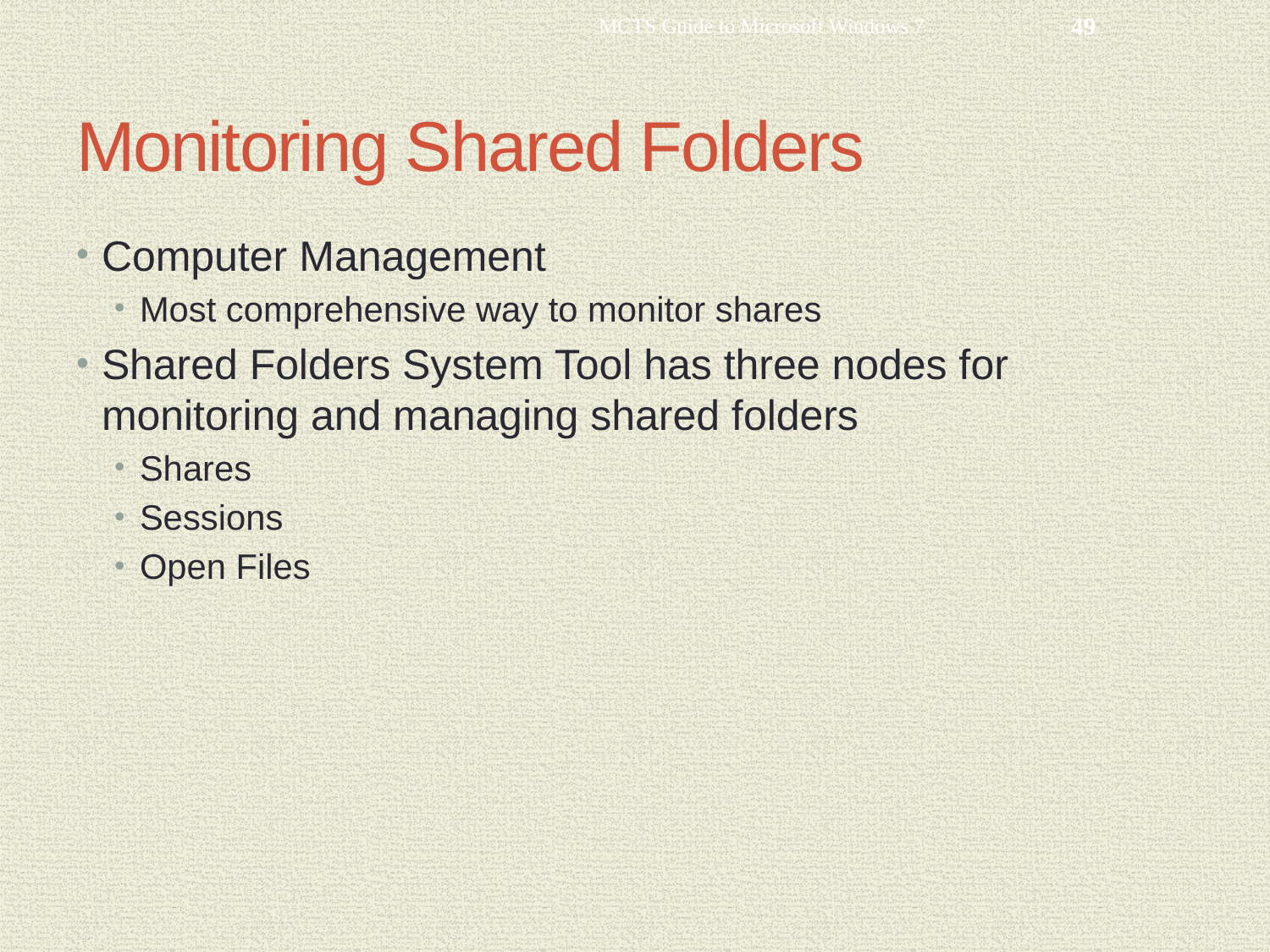

MCTS Guide to Microsoft Windows 7
49
# Monitoring Shared Folders
Computer Management
Most comprehensive way to monitor shares
Shared Folders System Tool has three nodes for monitoring and managing shared folders
Shares
Sessions
Open Files